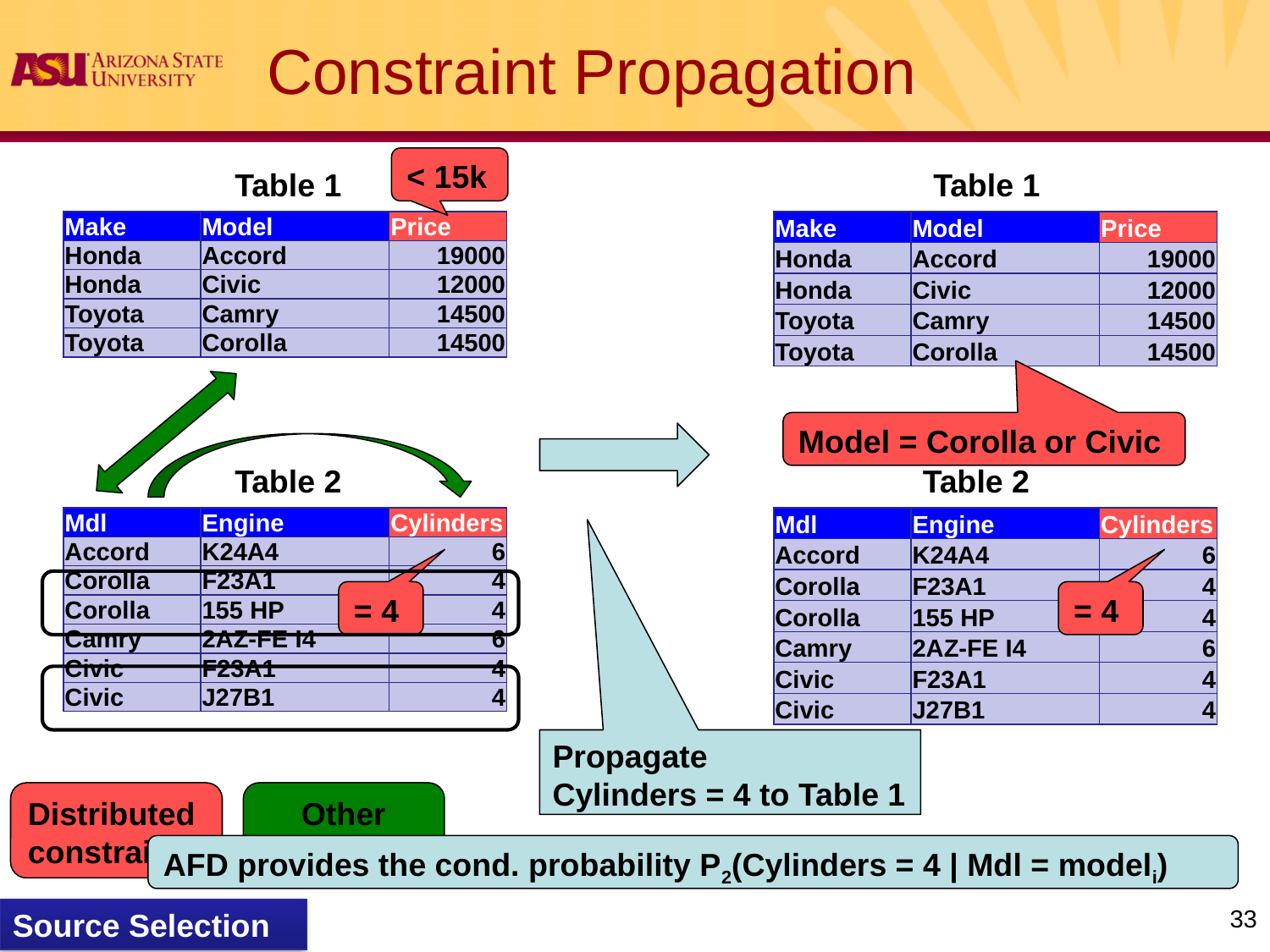

Constraint Propagation
< 15k
Table 1
Table 1
| Make | Model | Price |
| --- | --- | --- |
| Honda | Accord | 19000 |
| Honda | Civic | 12000 |
| Toyota | Camry | 14500 |
| Toyota | Corolla | 14500 |
| Make | Model | Price |
| --- | --- | --- |
| Honda | Accord | 19000 |
| Honda | Civic | 12000 |
| Toyota | Camry | 14500 |
| Toyota | Corolla | 14500 |
Model = Corolla or Civic

Table 2
Table 2
| Mdl | Engine | Cylinders |
| --- | --- | --- |
| Accord | K24A4 | 6 |
| Corolla | F23A1 | 4 |
| Corolla | 155 HP | 4 |
| Camry | 2AZ-FE I4 | 6 |
| Civic | F23A1 | 4 |
| Civic | J27B1 | 4 |
| Mdl | Engine | Cylinders |
| --- | --- | --- |
| Accord | K24A4 | 6 |
| Corolla | F23A1 | 4 |
| Corolla | 155 HP | 4 |
| Camry | 2AZ-FE I4 | 6 |
| Civic | F23A1 | 4 |
| Civic | J27B1 | 4 |

= 4
= 4

Propagate
Cylinders = 4 to Table 1

Distributed constraints
      Other information
AFD provides the cond. probability P2(Cylinders = 4 | Mdl = modeli)
33
Source Selection